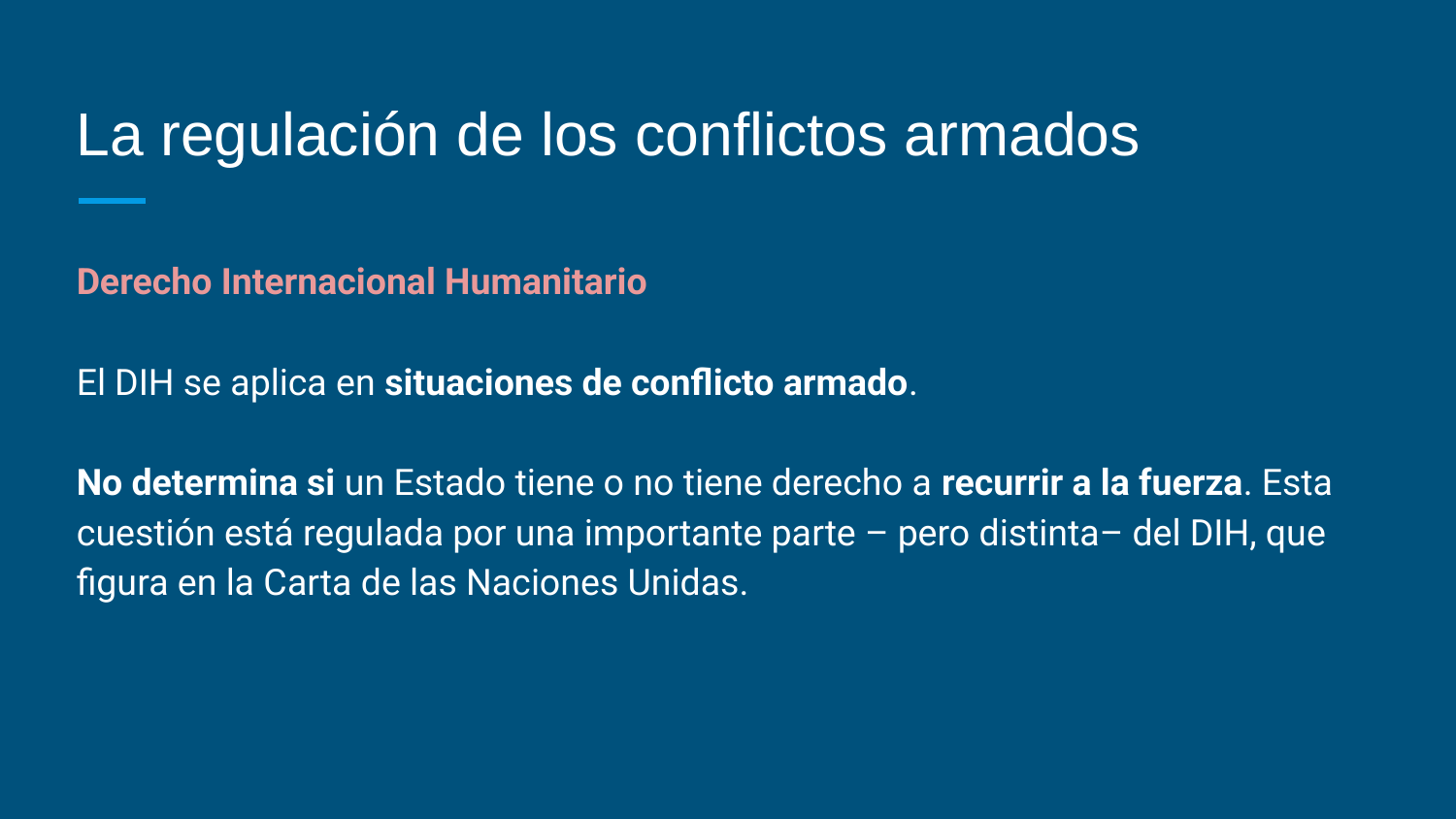

# La regulación de los conflictos armados
Derecho Internacional Humanitario

El DIH se aplica en situaciones de conflicto armado.
No determina si un Estado tiene o no tiene derecho a recurrir a la fuerza. Esta cuestión está regulada por una importante parte – pero distinta– del DIH, que figura en la Carta de las Naciones Unidas.